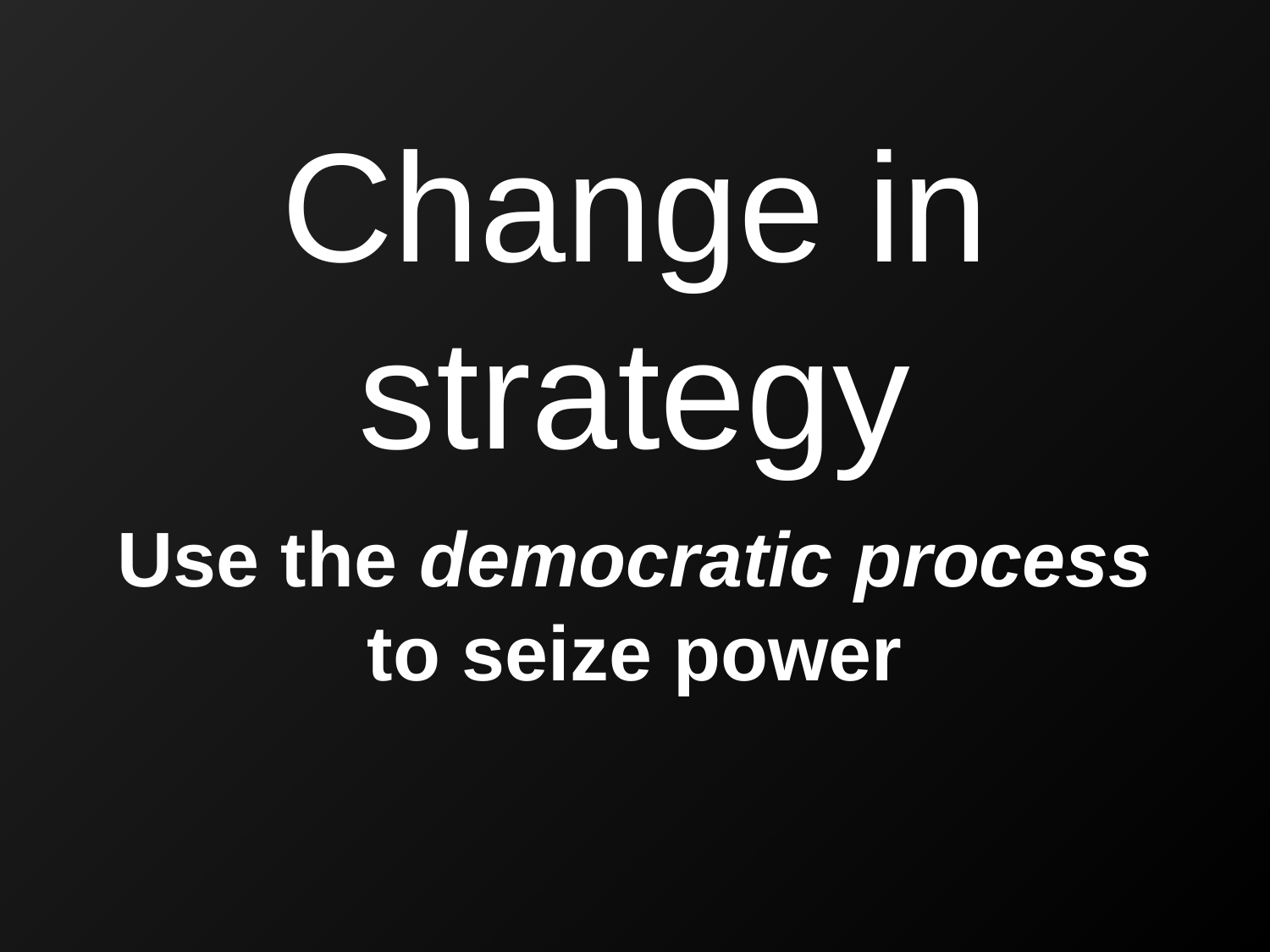

# Change in strategy
Use the democratic process to seize power